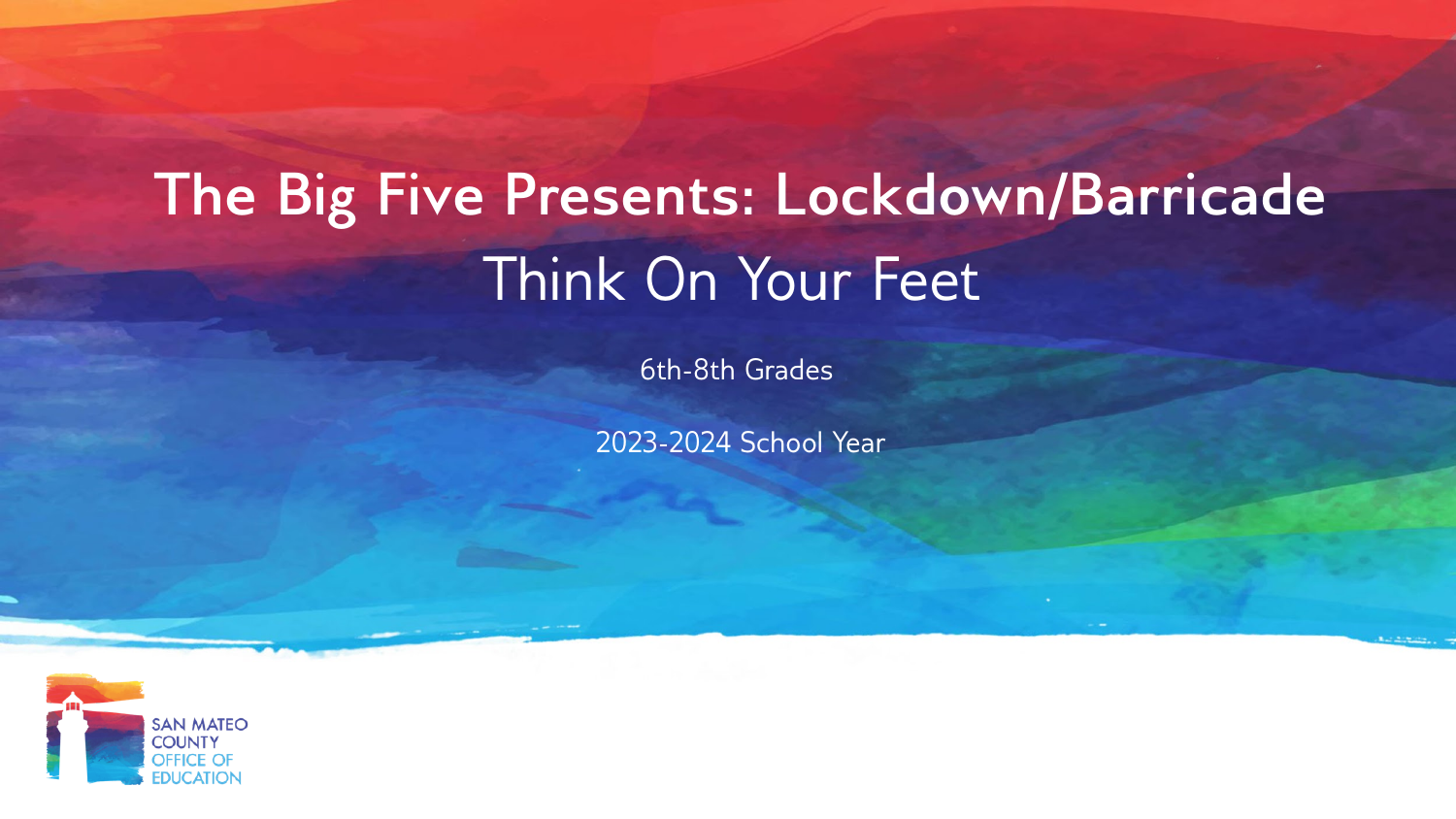

The Big Five Presents: Lockdown/Barricade
Think On Your Feet

6th-8th Grades

2023-2024 School Year

Curriculum/Implementation Deck